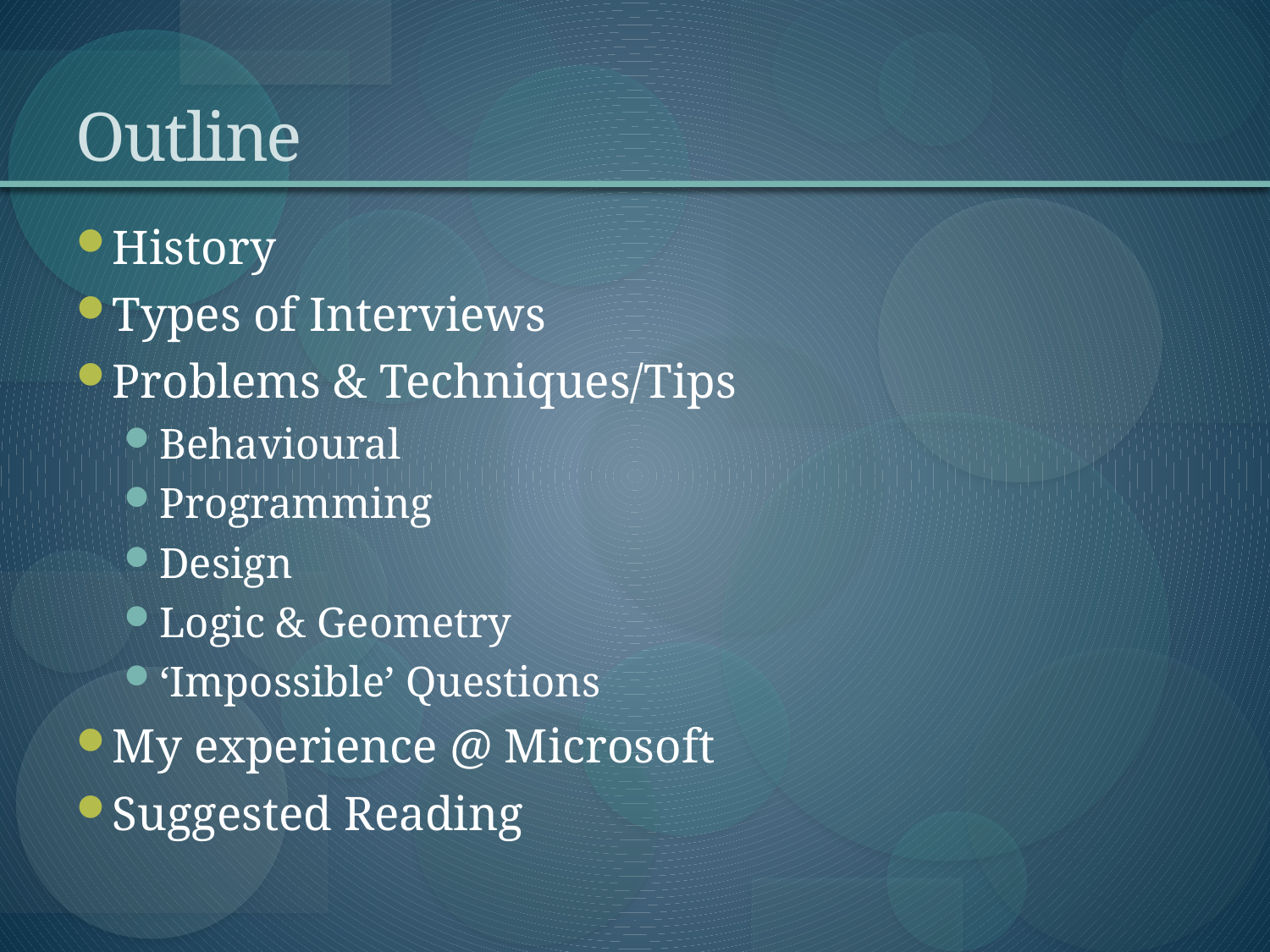

# Outline
History
Types of Interviews
Problems & Techniques/Tips
Behavioural
Programming
Design
Logic & Geometry
‘Impossible’ Questions
My experience @ Microsoft
Suggested Reading